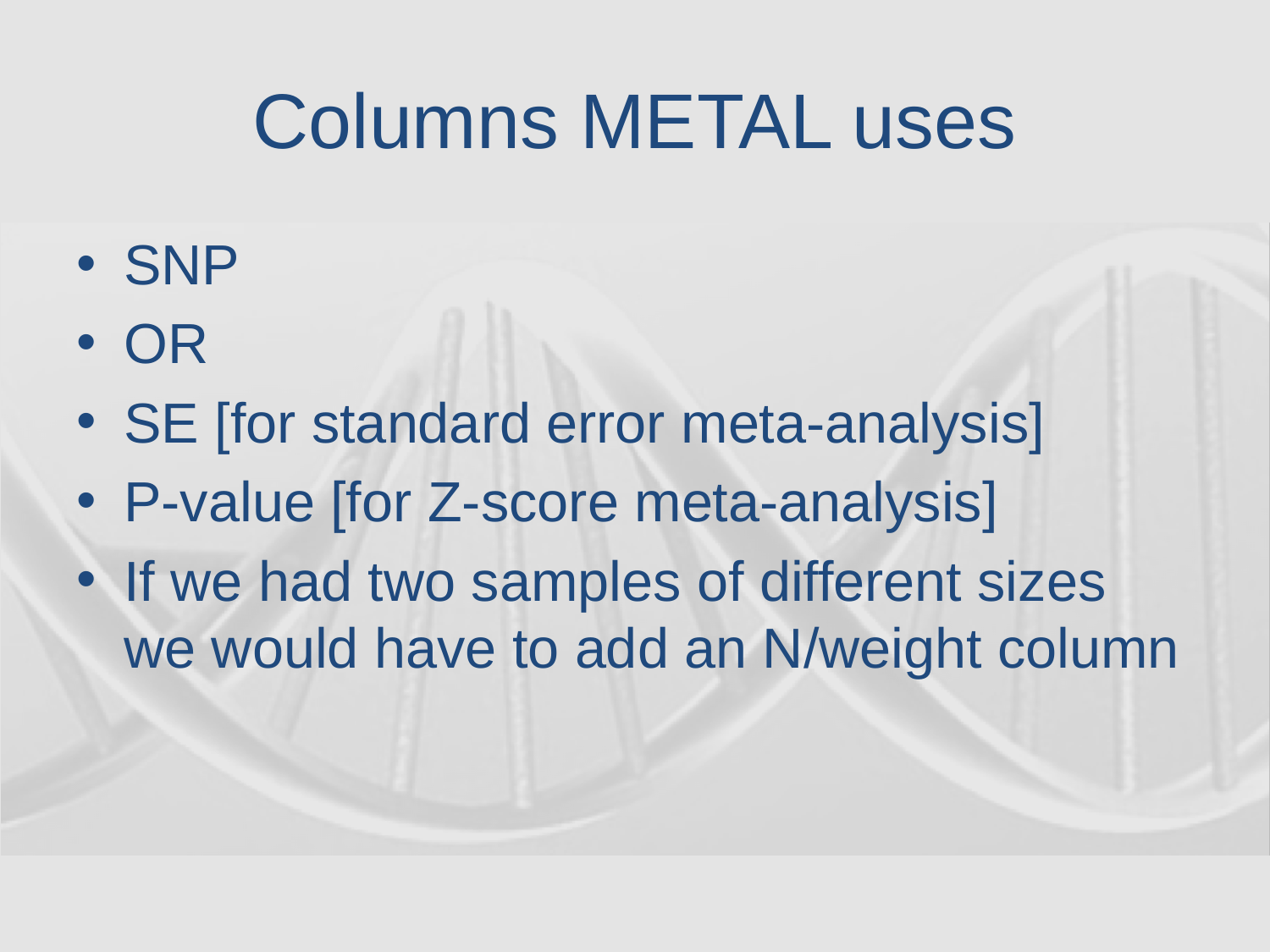

# Columns METAL uses
SNP
OR
SE [for standard error meta-analysis]
P-value [for Z-score meta-analysis]
If we had two samples of different sizes we would have to add an N/weight column